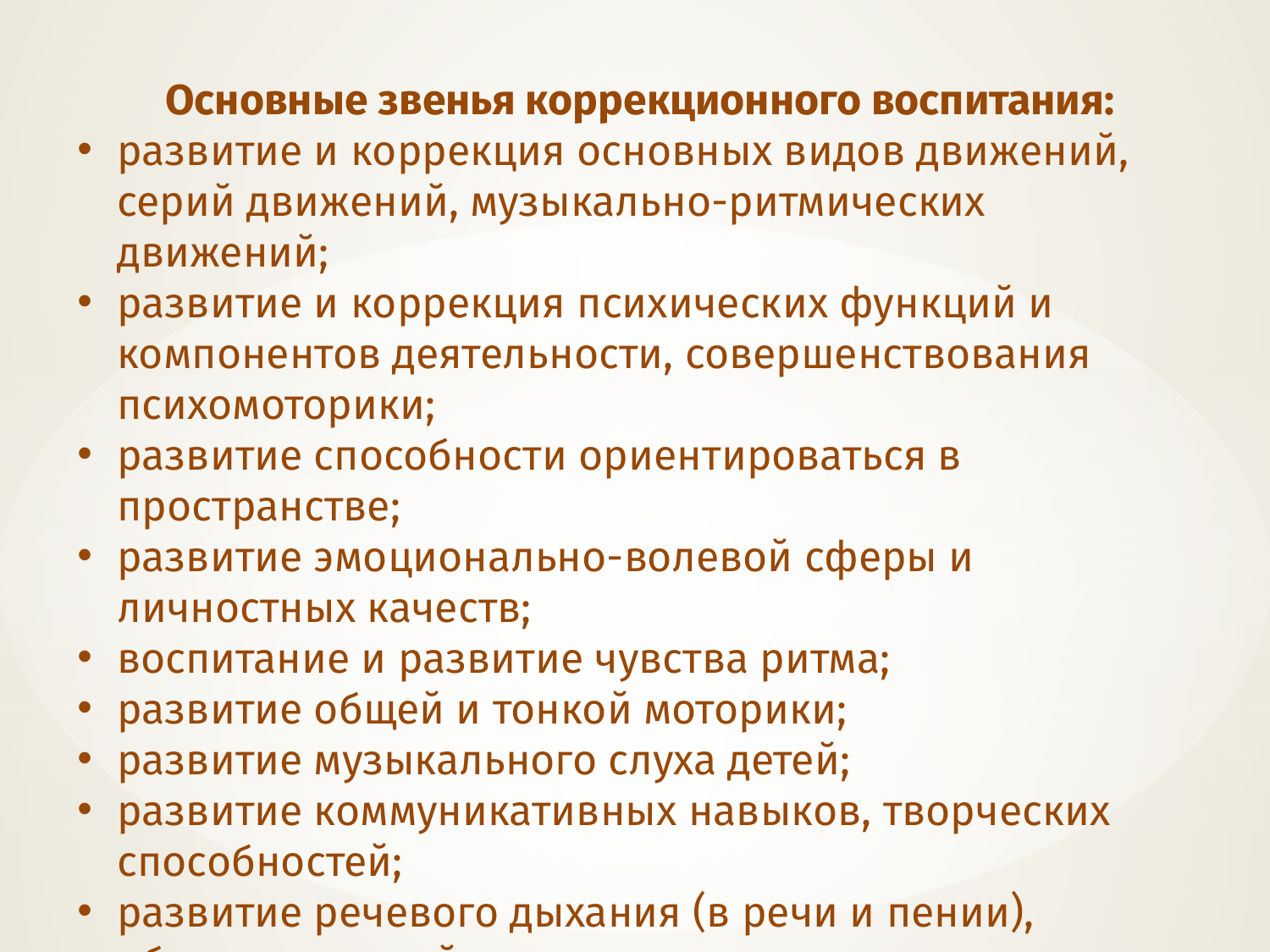

Основные звенья коррекционного воспитания:
развитие и коррекция основных видов движений, серий движений, музыкально-ритмических движений;
развитие и коррекция психических функций и компонентов деятельности, совершенствования психомоторики;
развитие способности ориентироваться в пространстве;
развитие эмоционально-волевой сферы и личностных качеств;
воспитание и развитие чувства ритма;
развитие общей и тонкой моторики;
развитие музыкального слуха детей;
развитие коммуникативных навыков, творческих способностей;
развитие речевого дыхания (в речи и пении), обучение мягкой голосоподаче.